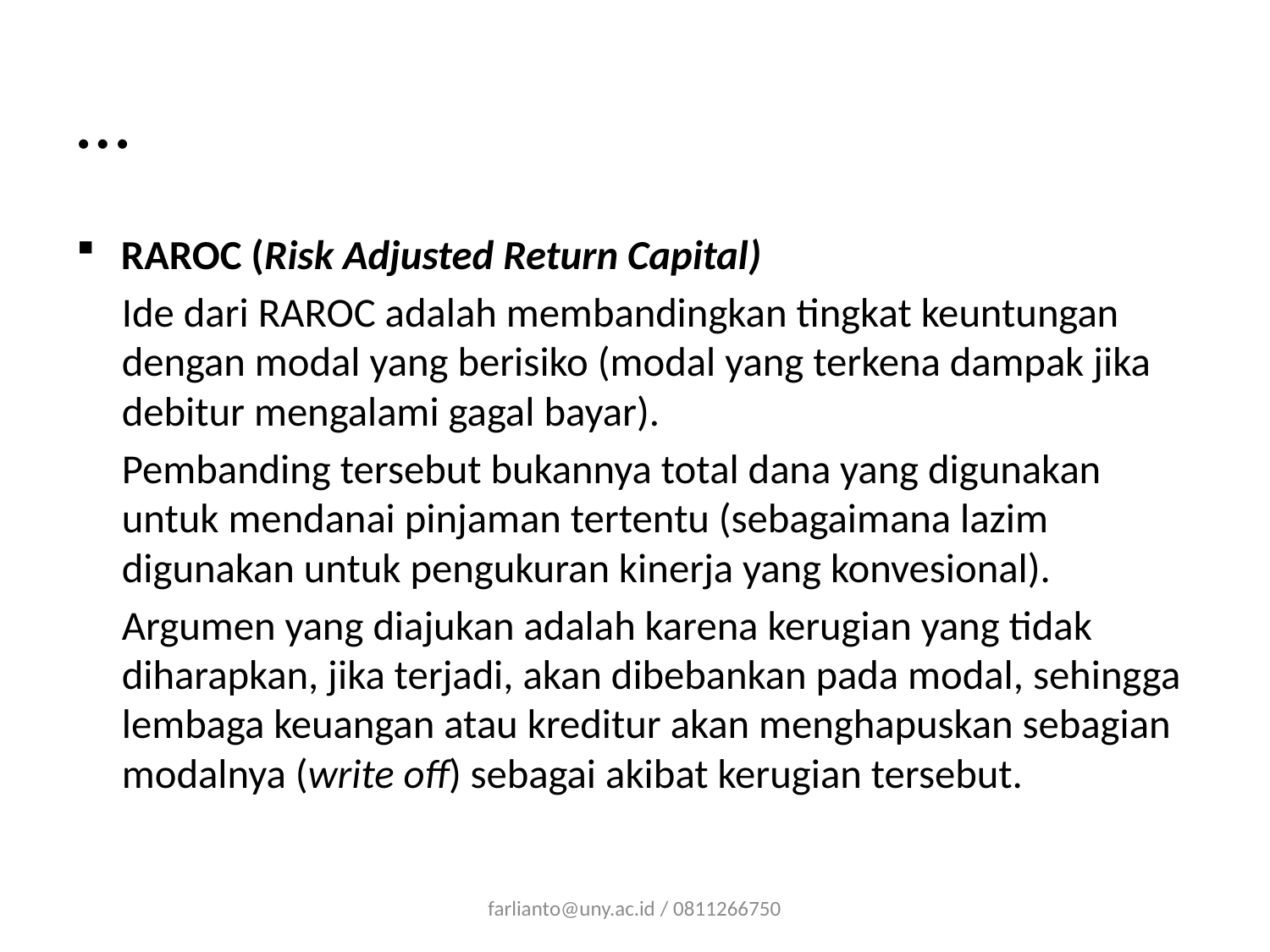

# …
RAROC (Risk Adjusted Return Capital)
Ide dari RAROC adalah membandingkan tingkat keuntungan dengan modal yang berisiko (modal yang terkena dampak jika debitur mengalami gagal bayar).
Pembanding tersebut bukannya total dana yang digunakan untuk mendanai pinjaman tertentu (sebagaimana lazim digunakan untuk pengukuran kinerja yang konvesional).
Argumen yang diajukan adalah karena kerugian yang tidak diharapkan, jika terjadi, akan dibebankan pada modal, sehingga lembaga keuangan atau kreditur akan menghapuskan sebagian modalnya (write off) sebagai akibat kerugian tersebut.

farlianto@uny.ac.id / 0811266750